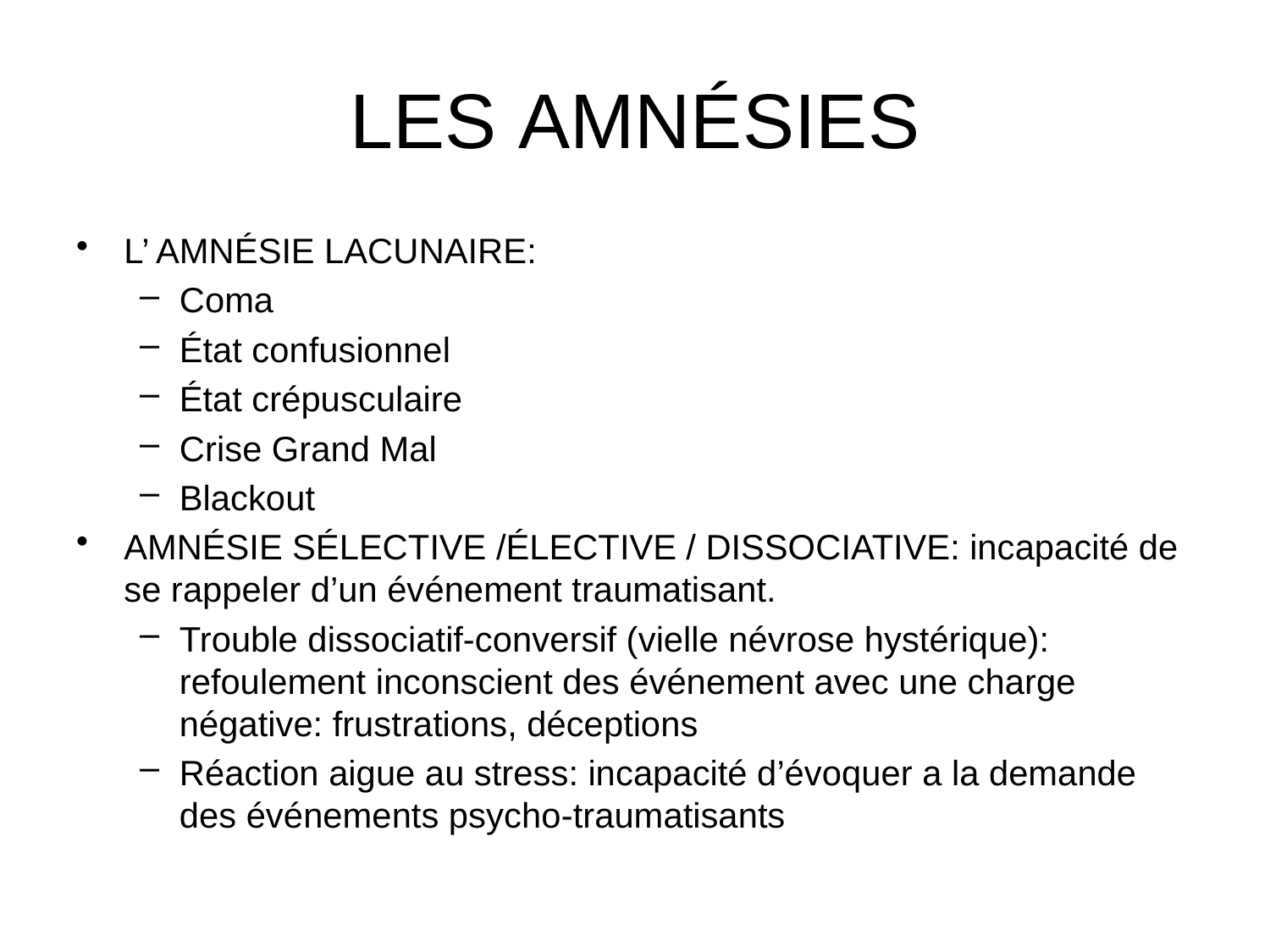

# LES AMNÉSIES
L’ AMNÉSIE LACUNAIRE:
Coma
État confusionnel
État crépusculaire
Crise Grand Mal
Blackout
AMNÉSIE SÉLECTIVE /ÉLECTIVE / DISSOCIATIVE: incapacité de se rappeler d’un événement traumatisant.
Trouble dissociatif-conversif (vielle névrose hystérique): refoulement inconscient des événement avec une charge négative: frustrations, déceptions
Réaction aigue au stress: incapacité d’évoquer a la demande des événements psycho-traumatisants